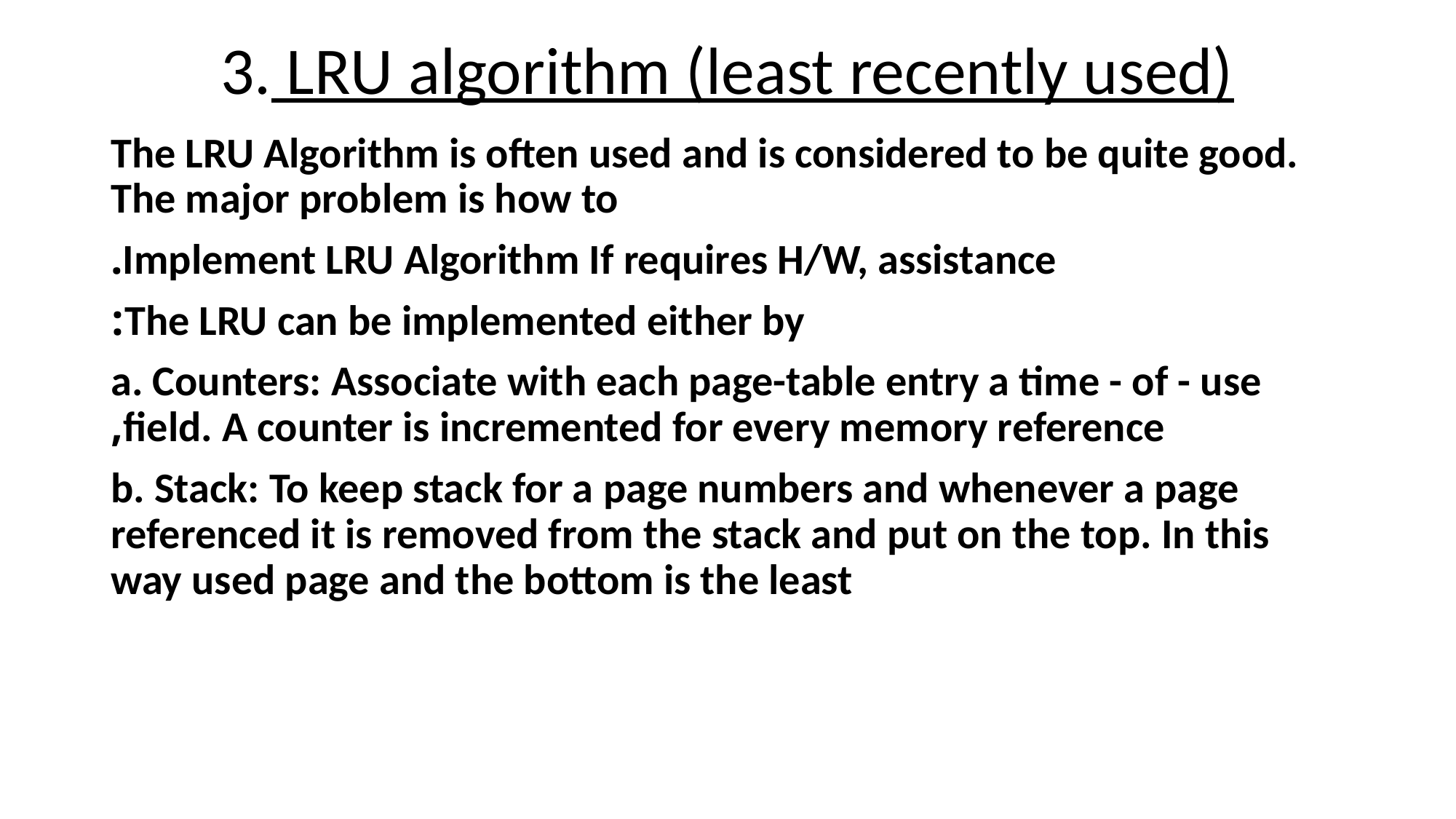

# 3. LRU algorithm (least recently used)

The LRU Algorithm is often used and is considered to be quite good. The major problem is how to
Implement LRU Algorithm If requires H/W, assistance.
The LRU can be implemented either by:
a. Counters: Associate with each page-table entry a time - of - use field. A counter is incremented for every memory reference,
b. Stack: To keep stack for a page numbers and whenever a page referenced it is removed from the stack and put on the top. In this way used page and the bottom is the least